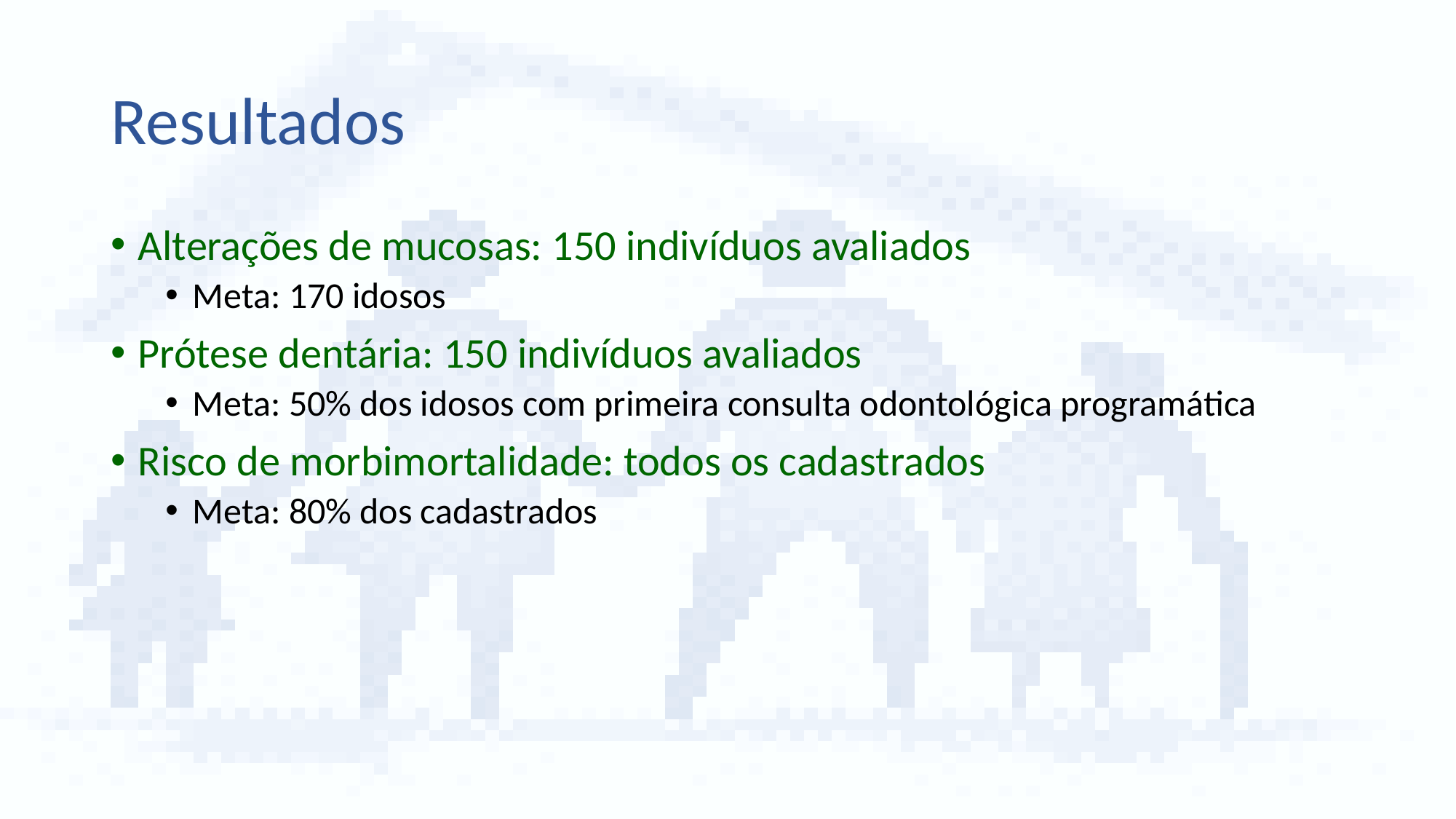

# Resultados
Alterações de mucosas: 150 indivíduos avaliados
Meta: 170 idosos
Prótese dentária: 150 indivíduos avaliados
Meta: 50% dos idosos com primeira consulta odontológica programática
Risco de morbimortalidade: todos os cadastrados
Meta: 80% dos cadastrados